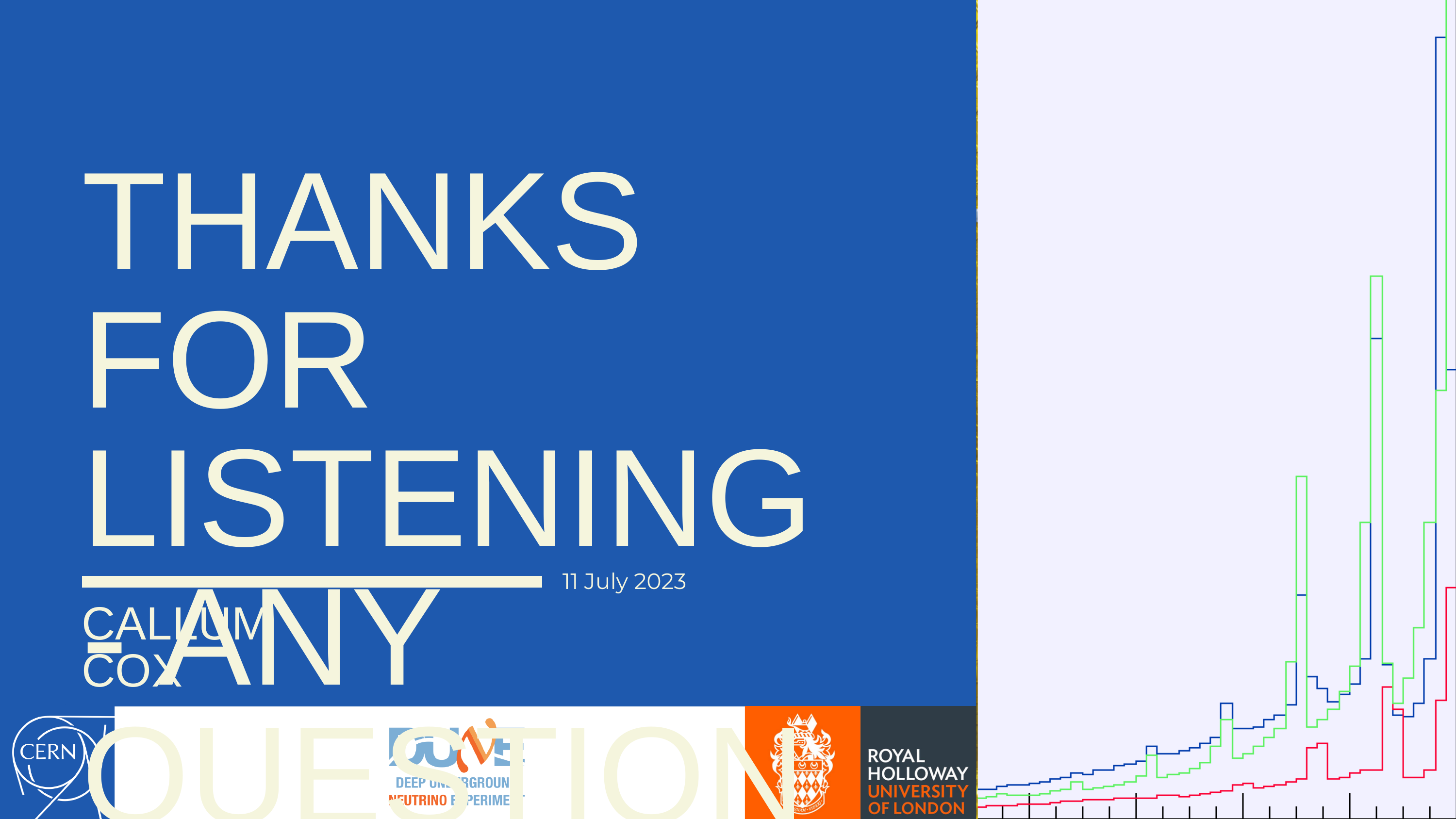

THANKS FOR LISTENING - ANY QUESTIONS?
11 July 2023

CALLUM COX